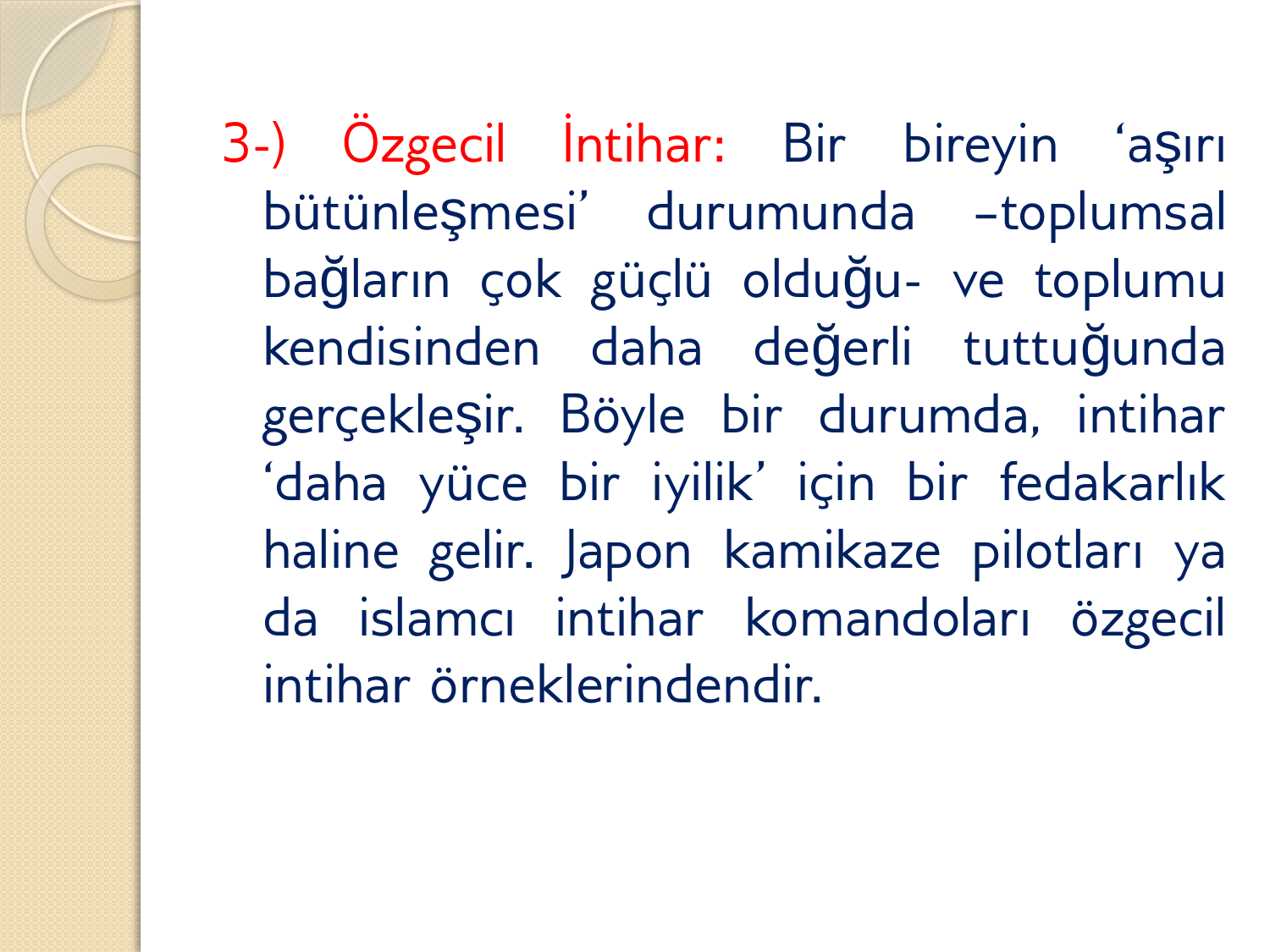

3-) Özgecil İntihar: Bir bireyin ‘aşırı bütünleşmesi’ durumunda –toplumsal bağların çok güçlü olduğu- ve toplumu kendisinden daha değerli tuttuğunda gerçekleşir. Böyle bir durumda, intihar ‘daha yüce bir iyilik’ için bir fedakarlık haline gelir. Japon kamikaze pilotları ya da islamcı intihar komandoları özgecil intihar örneklerindendir.